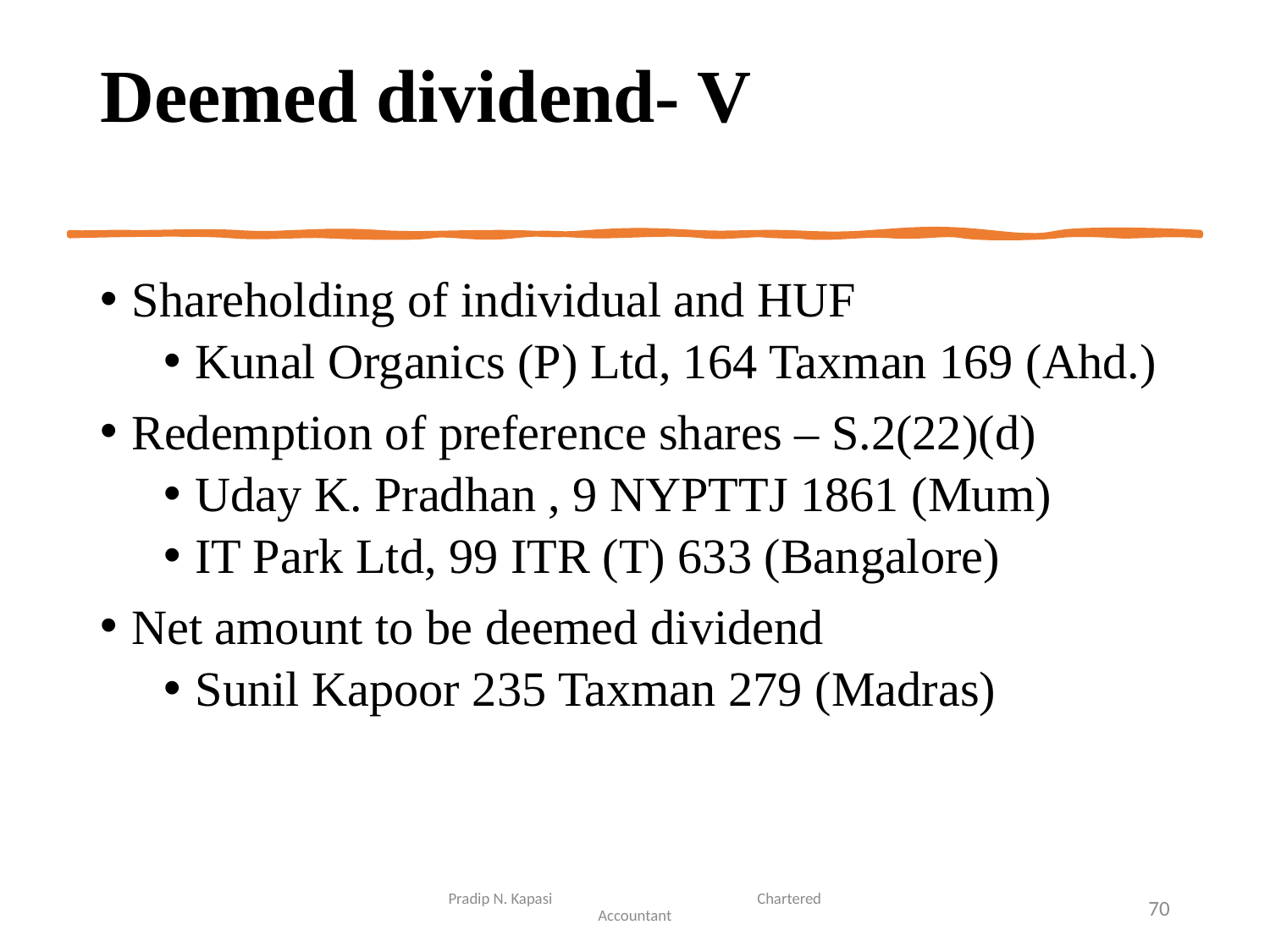

# Deemed dividend- V

Shareholding of individual and HUF
Kunal Organics (P) Ltd, 164 Taxman 169 (Ahd.)
Redemption of preference shares – S.2(22)(d)
Uday K. Pradhan , 9 NYPTTJ 1861 (Mum)
IT Park Ltd, 99 ITR (T) 633 (Bangalore)
Net amount to be deemed dividend
Sunil Kapoor 235 Taxman 279 (Madras)

Pradip N. Kapasi                                                         Chartered Accountant
70